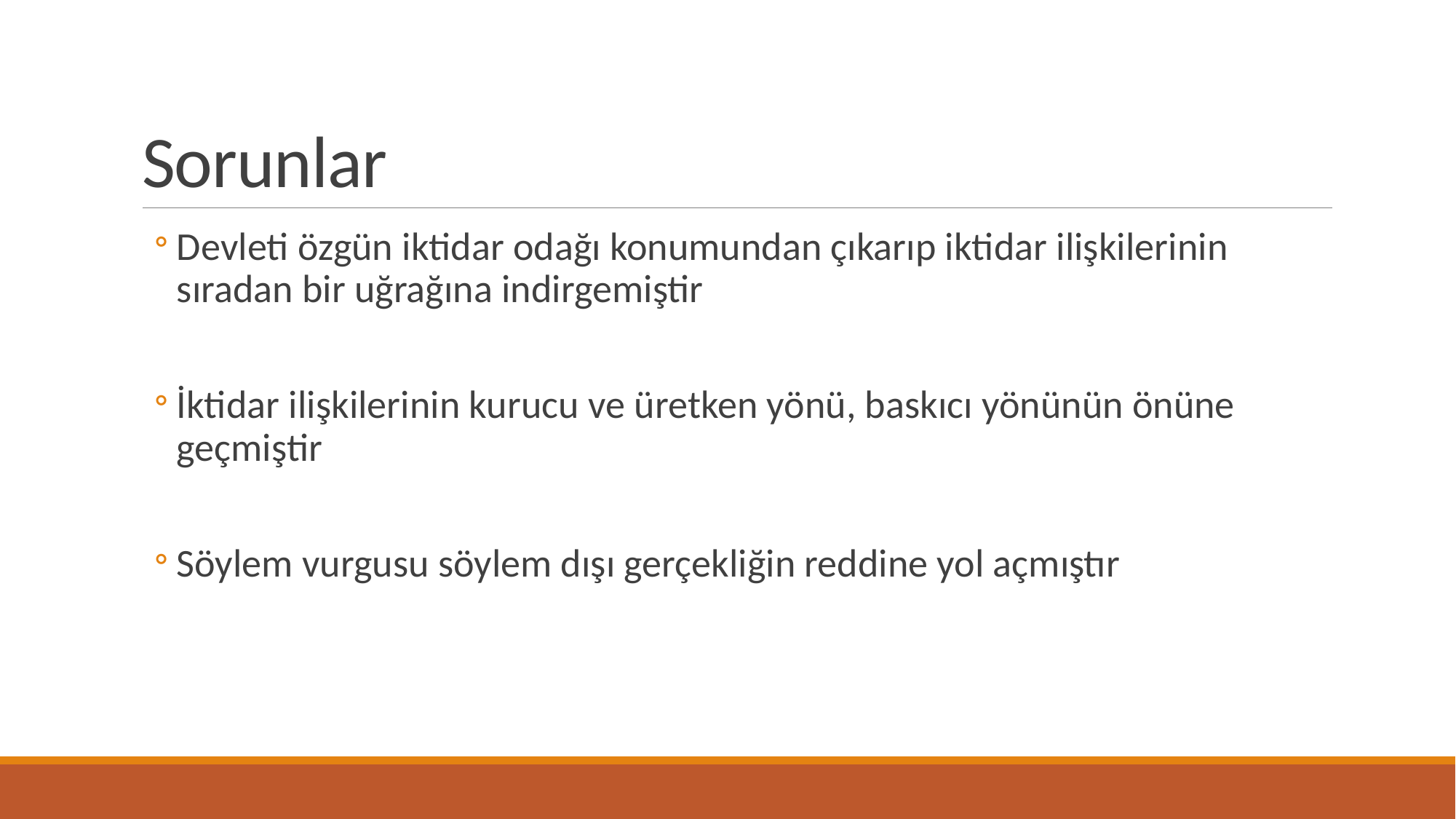

# Sorunlar
Devleti özgün iktidar odağı konumundan çıkarıp iktidar ilişkilerinin sıradan bir uğrağına indirgemiştir

İktidar ilişkilerinin kurucu ve üretken yönü, baskıcı yönünün önüne geçmiştir

Söylem vurgusu söylem dışı gerçekliğin reddine yol açmıştır